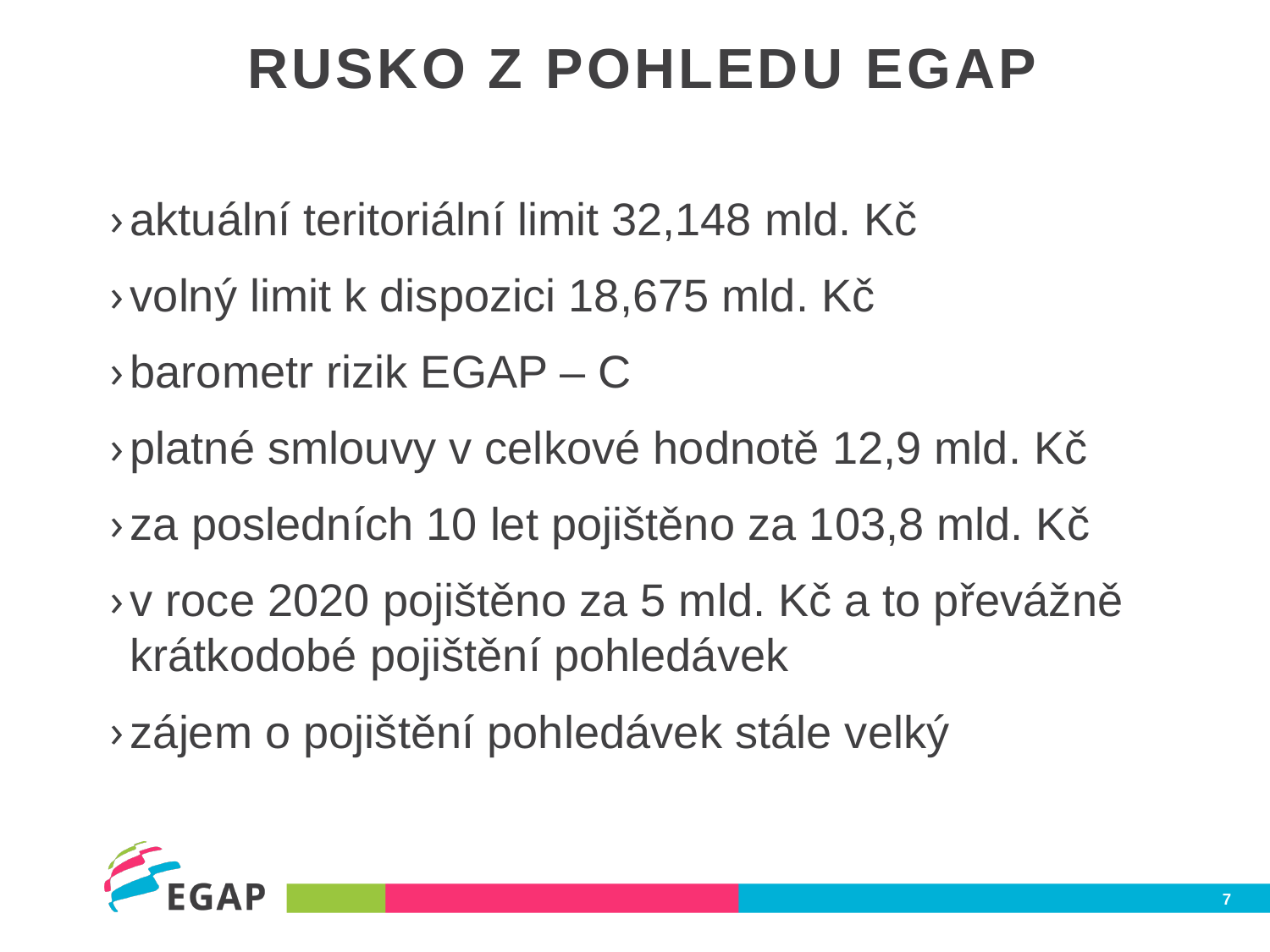

# Rusko z pohledu egap
aktuální teritoriální limit 32,148 mld. Kč
volný limit k dispozici 18,675 mld. Kč
barometr rizik EGAP – C
platné smlouvy v celkové hodnotě 12,9 mld. Kč
za posledních 10 let pojištěno za 103,8 mld. Kč
v roce 2020 pojištěno za 5 mld. Kč a to převážně krátkodobé pojištění pohledávek
zájem o pojištění pohledávek stále velký